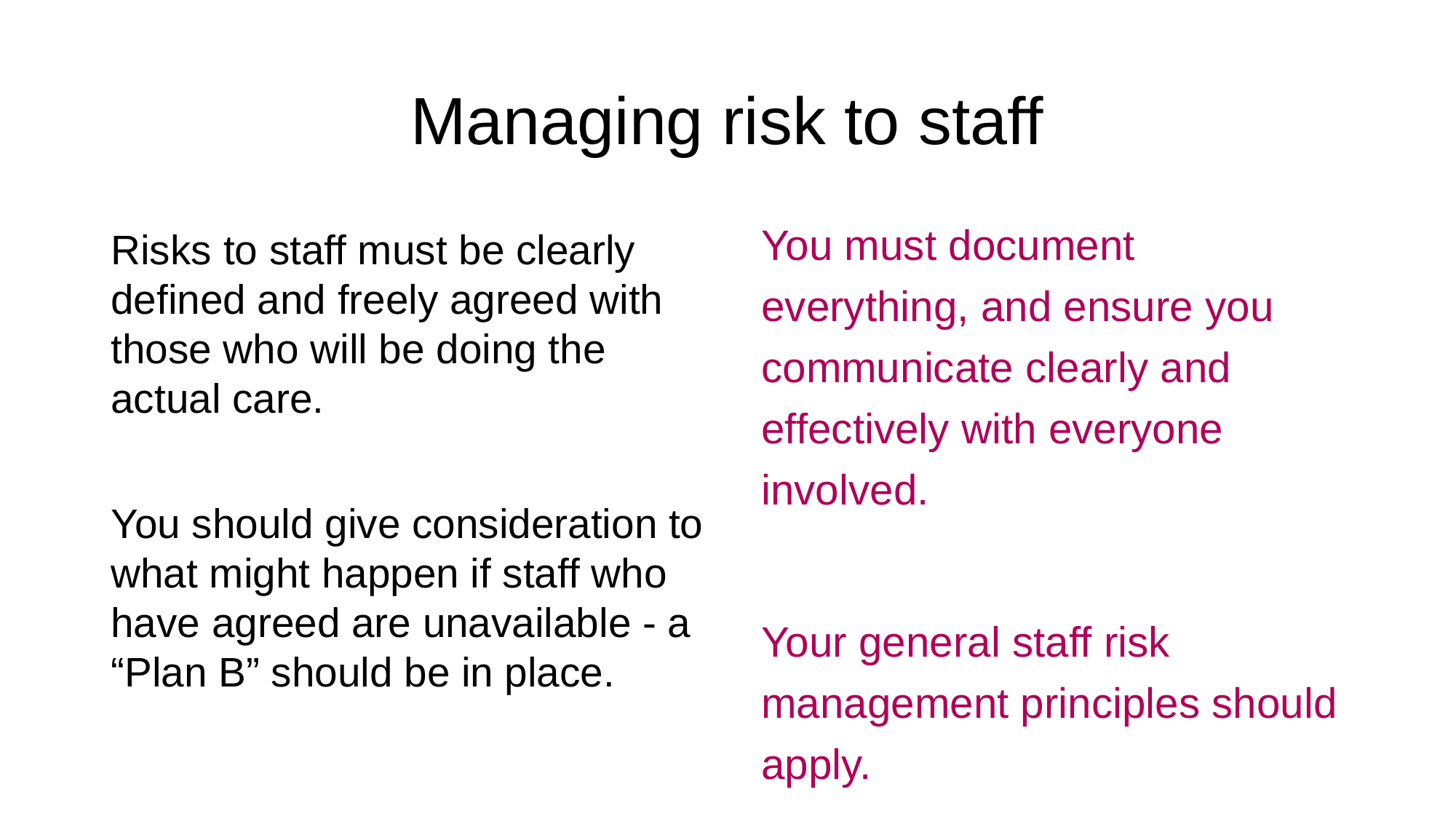

# Managing risk to staff
You must document everything, and ensure you communicate clearly and effectively with everyone involved.

Your general staff risk management principles should apply.
Risks to staff must be clearly defined and freely agreed with those who will be doing the actual care.

You should give consideration to what might happen if staff who have agreed are unavailable - a “Plan B” should be in place.